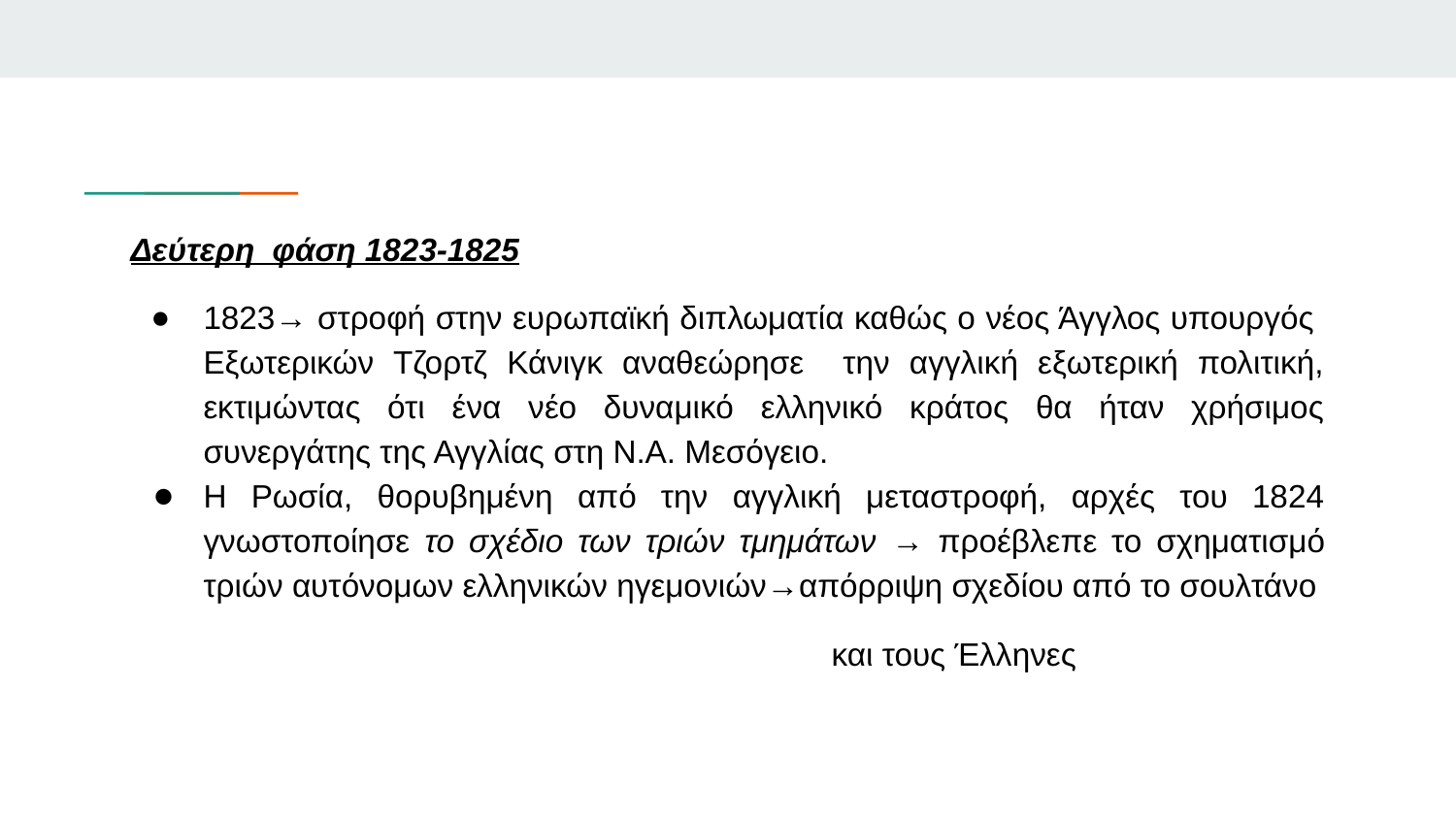

Δεύτερη  φάση 1823-1825
1823→ στροφή στην ευρωπαϊκή διπλωματία καθώς ο νέος Άγγλος υπουργός  Εξωτερικών Τζορτζ Κάνιγκ αναθεώρησε  την αγγλική εξωτερική πολιτική, εκτιμώντας ότι ένα νέο δυναμικό ελληνικό κράτος θα ήταν χρήσιμος συνεργάτης της Αγγλίας στη Ν.Α. Μεσόγειο.
Η Ρωσία, θορυβημένη από την αγγλική μεταστροφή, αρχές του 1824 γνωστοποίησε το σχέδιο των τριών τμημάτων → προέβλεπε το σχηματισμό τριών αυτόνομων ελληνικών ηγεμονιών→απόρριψη σχεδίου από το σουλτάνο
                                                                          και τους Έλληνες